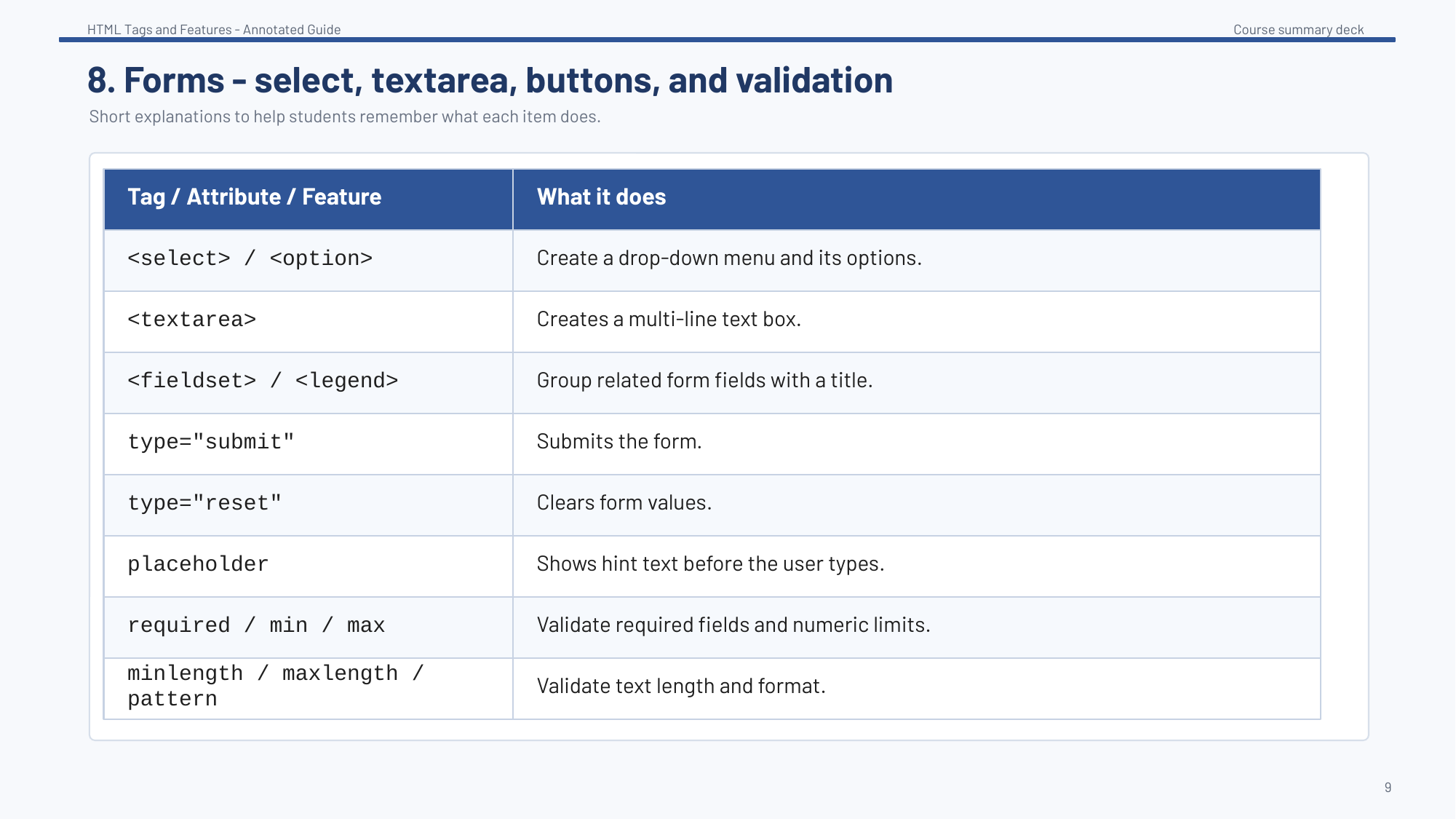

8. Forms - select, textarea, buttons, and validation
Short explanations to help students remember what each item does.

Tag / Attribute / Feature
What it does

<select> / <option>
Create a drop-down menu and its options.

<textarea>
Creates a multi-line text box.

<fieldset> / <legend>
Group related form fields with a title.

type="submit"
Submits the form.

type="reset"
Clears form values.

placeholder
Shows hint text before the user types.

required / min / max
Validate required fields and numeric limits.

minlength / maxlength / pattern
Validate text length and format.
9